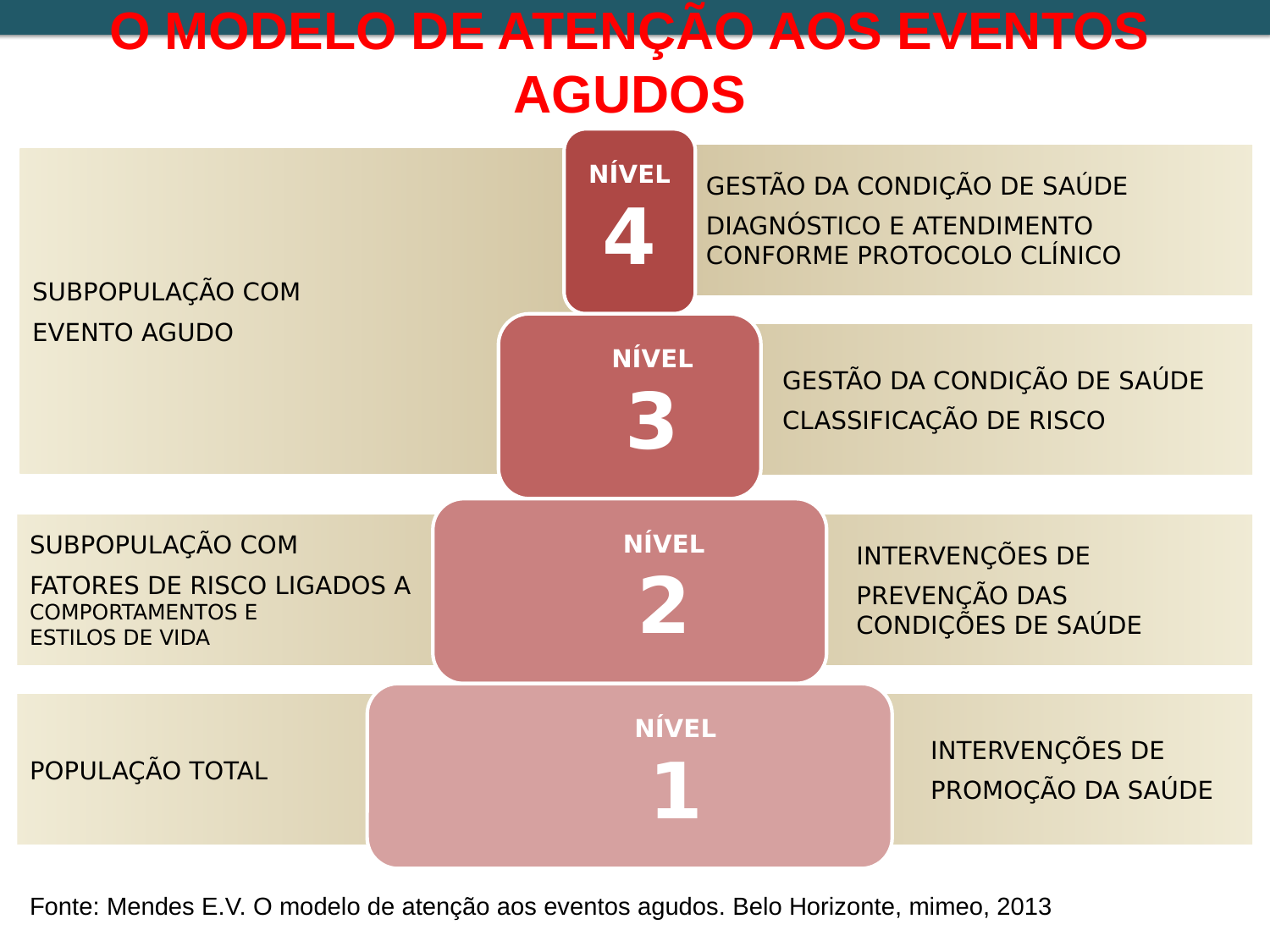

O MODELO DE ATENÇÃO AOS EVENTOS AGUDOS
NÍVEL
4
NÍVEL
3
NÍVEL
2
NÍVEL
1
GESTÃO DA CONDIÇÃO DE SAÚDE
DIAGNÓSTICO E ATENDIMENTO CONFORME PROTOCOLO CLÍNICO
SUBPOPULAÇÃO COM
EVENTO AGUDO
GESTÃO DA CONDIÇÃO DE SAÚDE
CLASSIFICAÇÃO DE RISCO
SUBPOPULAÇÃO COM
FATORES DE RISCO LIGADOS A COMPORTAMENTOS E
ESTILOS DE VIDA
INTERVENÇÕES DE
PREVENÇÃO DAS
CONDIÇÕES DE SAÚDE
POPULAÇÃO TOTAL
INTERVENÇÕES DE
PROMOÇÃO DA SAÚDE
Fonte: Mendes E.V. O modelo de atenção aos eventos agudos. Belo Horizonte, mimeo, 2013